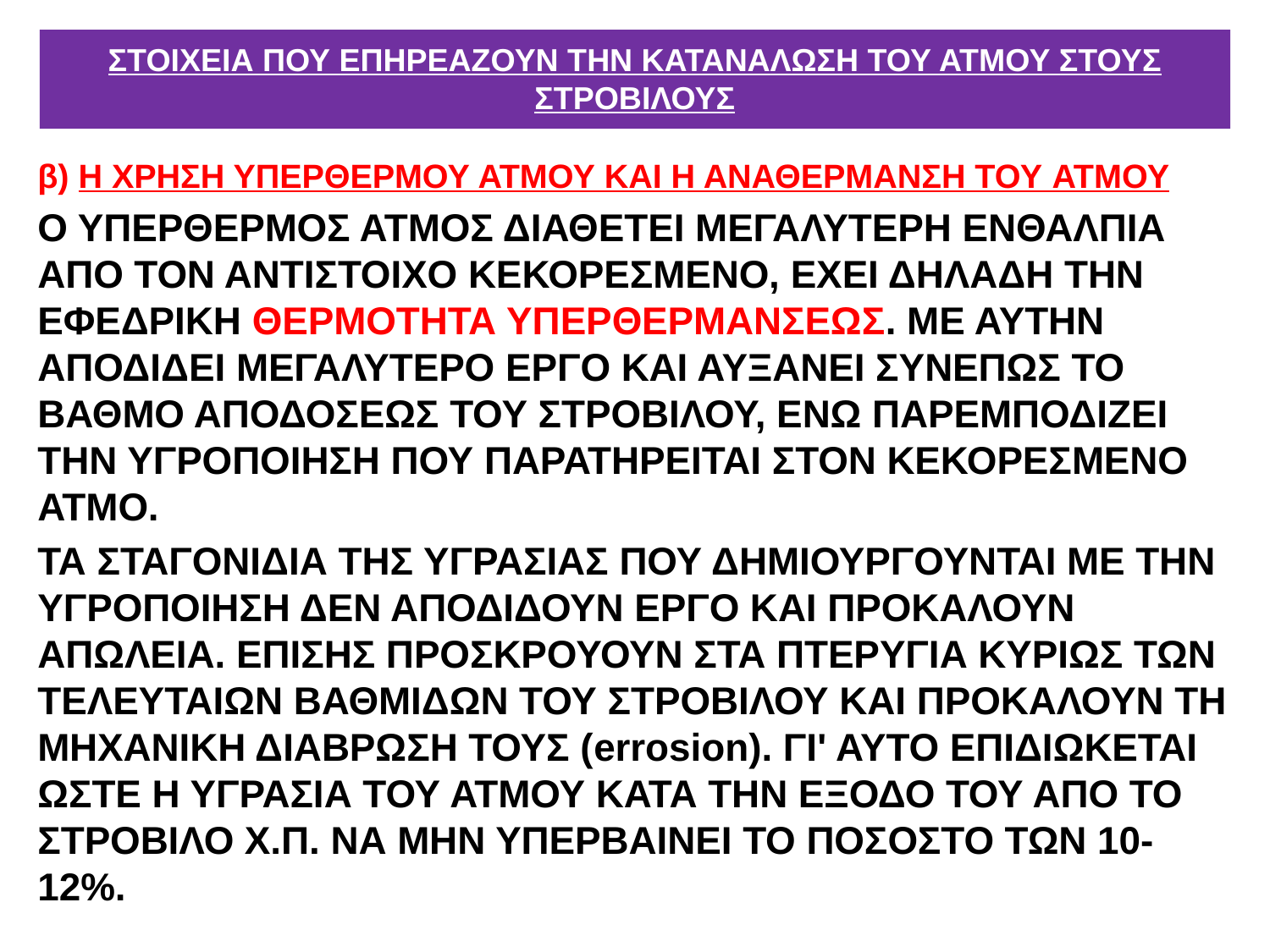

# ΣΤΟΙΧΕΙΑ ΠΟΥ ΕΠΗΡΕΑΖΟΥΝ ΤΗΝ ΚΑΤΑΝΑΛΩΣΗ ΤΟΥ ΑΤΜΟΥ ΣΤΟΥΣ ΣΤΡΟΒΙΛΟΥΣ
β) Η ΧΡΗΣΗ ΥΠΕΡΘΕΡΜΟΥ ΑΤΜΟΥ ΚΑΙ Η ΑΝΑΘΕΡΜΑΝΣΗ ΤΟΥ ΑΤΜΟΥ
Ο ΥΠΕΡΘΕΡΜΟΣ ΑΤΜΟΣ ΔΙΑΘΕΤΕΙ ΜΕΓΑΛΥΤΕΡΗ ΕΝΘΑΛΠΙΑ ΑΠΟ ΤΟΝ ΑΝΤΙΣΤΟΙΧΟ ΚΕΚΟΡΕΣΜΕΝΟ, ΕΧΕΙ ΔΗΛΑΔΗ ΤΗΝ ΕΦΕΔΡΙΚΗ ΘΕΡΜΟΤΗΤΑ ΥΠΕΡΘΕΡΜΑΝΣΕΩΣ. ΜΕ ΑΥΤΗΝ ΑΠΟΔΙΔΕΙ ΜΕΓΑΛΥΤΕΡΟ ΕΡΓΟ ΚΑΙ ΑΥΞΑΝΕΙ ΣΥΝΕΠΩΣ ΤΟ ΒΑΘΜΟ ΑΠΟΔΟΣΕΩΣ ΤΟΥ ΣΤΡΟΒΙΛΟΥ, ΕΝΩ ΠΑΡΕΜΠΟΔΙΖΕΙ ΤΗΝ ΥΓΡΟΠΟΙΗΣΗ ΠΟΥ ΠΑΡΑΤΗΡΕΙΤΑΙ ΣΤΟΝ ΚΕΚΟΡΕΣΜΕΝΟ ΑΤΜΟ.
ΤΑ ΣΤΑΓΟΝΙΔΙΑ ΤΗΣ ΥΓΡΑΣΙΑΣ ΠΟΥ ΔΗΜΙΟΥΡΓΟΥΝΤΑΙ ΜΕ ΤΗΝ ΥΓΡΟΠΟΙΗΣΗ ΔΕΝ ΑΠΟΔΙΔΟΥΝ ΕΡΓΟ ΚΑΙ ΠΡΟΚΑΛΟΥΝ ΑΠΩΛΕΙΑ. ΕΠΙΣΗΣ ΠΡΟΣΚΡΟΥΟΥΝ ΣΤΑ ΠΤΕΡΥΓΙΑ ΚΥΡΙΩΣ ΤΩΝ ΤΕΛΕΥΤΑΙΩΝ ΒΑΘΜΙΔΩΝ ΤΟΥ ΣΤΡΟΒΙΛΟΥ ΚΑΙ ΠΡΟΚΑΛΟΥΝ ΤΗ ΜΗΧΑΝΙΚΗ ΔΙΑΒΡΩΣΗ ΤΟΥΣ (errosion). ΓΙ' ΑΥΤΟ ΕΠΙΔΙΩΚΕΤΑΙ ΩΣΤΕ Η ΥΓΡΑΣΙΑ ΤΟΥ ΑΤΜΟΥ ΚΑΤΑ ΤΗΝ ΕΞΟΔΟ ΤΟΥ ΑΠΟ ΤΟ ΣΤΡΟΒΙΛΟ Χ.Π. ΝΑ ΜΗΝ ΥΠΕΡΒΑΙΝΕΙ ΤΟ ΠΟΣΟΣΤΟ ΤΩΝ 10-12%.